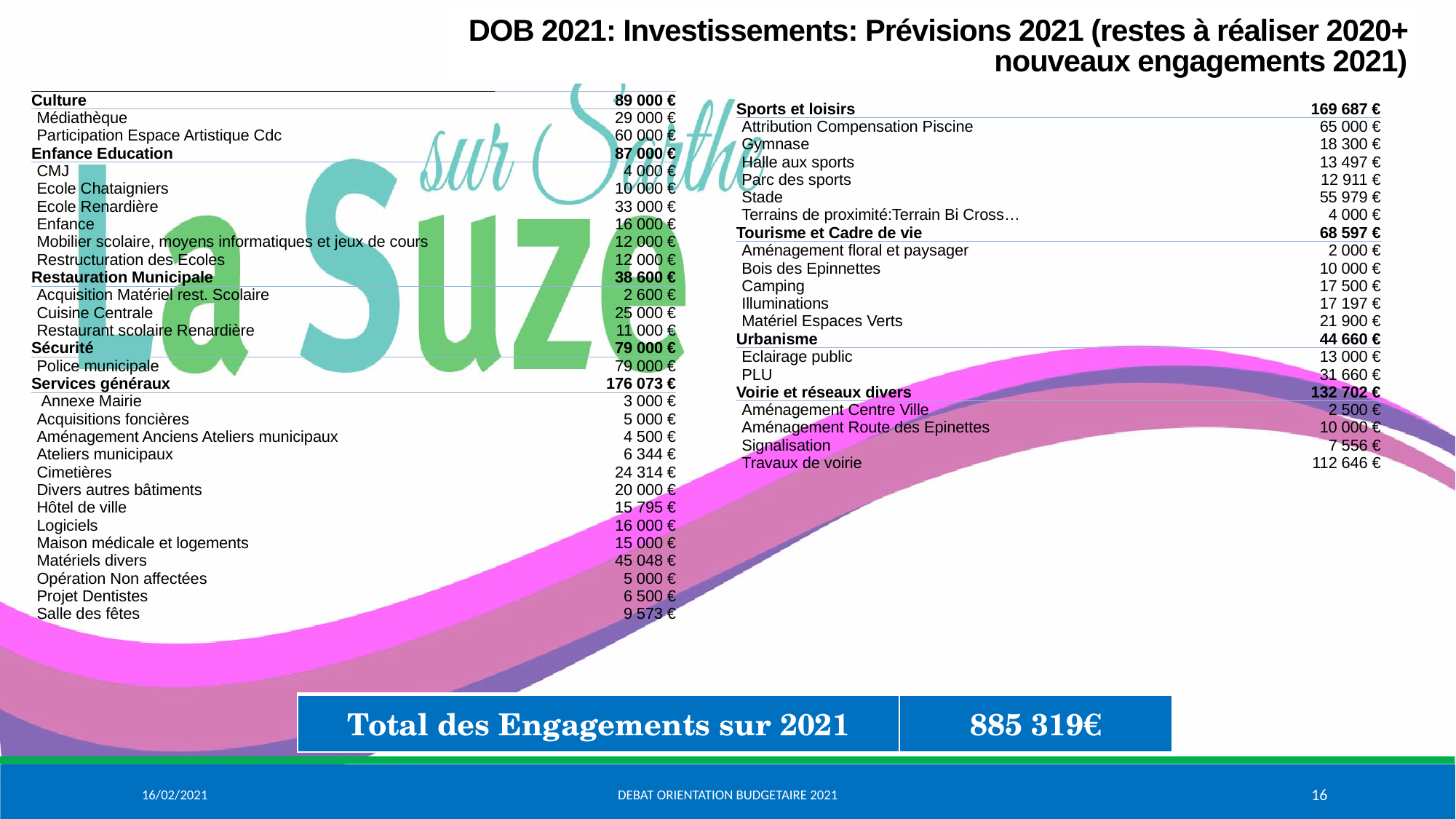

DOB 2021: Investissements: Prévisions 2021 (restes à réaliser 2020+ nouveaux engagements 2021)
| Culture | 89 000 € |
| --- | --- |
| Médiathèque | 29 000 € |
| Participation Espace Artistique Cdc | 60 000 € |
| Enfance Education | 87 000 € |
| CMJ | 4 000 € |
| Ecole Chataigniers | 10 000 € |
| Ecole Renardière | 33 000 € |
| Enfance | 16 000 € |
| Mobilier scolaire, moyens informatiques et jeux de cours | 12 000 € |
| Restructuration des Ecoles | 12 000 € |
| Restauration Municipale | 38 600 € |
| Acquisition Matériel rest. Scolaire | 2 600 € |
| Cuisine Centrale | 25 000 € |
| Restaurant scolaire Renardière | 11 000 € |
| Sécurité | 79 000 € |
| Police municipale | 79 000 € |
| Services généraux | 176 073 € |
| Annexe Mairie | 3 000 € |
| Acquisitions foncières | 5 000 € |
| Aménagement Anciens Ateliers municipaux | 4 500 € |
| Ateliers municipaux | 6 344 € |
| Cimetières | 24 314 € |
| Divers autres bâtiments | 20 000 € |
| Hôtel de ville | 15 795 € |
| Logiciels | 16 000 € |
| Maison médicale et logements | 15 000 € |
| Matériels divers | 45 048 € |
| Opération Non affectées | 5 000 € |
| Projet Dentistes | 6 500 € |
| Salle des fêtes | 9 573 € |
| Sports et loisirs | 169 687 € |
| --- | --- |
| Attribution Compensation Piscine | 65 000 € |
| Gymnase | 18 300 € |
| Halle aux sports | 13 497 € |
| Parc des sports | 12 911 € |
| Stade | 55 979 € |
| Terrains de proximité:Terrain Bi Cross… | 4 000 € |
| Tourisme et Cadre de vie | 68 597 € |
| Aménagement floral et paysager | 2 000 € |
| Bois des Epinnettes | 10 000 € |
| Camping | 17 500 € |
| Illuminations | 17 197 € |
| Matériel Espaces Verts | 21 900 € |
| Urbanisme | 44 660 € |
| Eclairage public | 13 000 € |
| PLU | 31 660 € |
| Voirie et réseaux divers | 132 702 € |
| Aménagement Centre Ville | 2 500 € |
| Aménagement Route des Epinettes | 10 000 € |
| Signalisation | 7 556 € |
| Travaux de voirie | 112 646 € |
| Total des Engagements sur 2021 | 885 319€ |
| --- | --- |
16/02/2021
DEBAT ORIENTATION BUDGETAIRE 2021
16